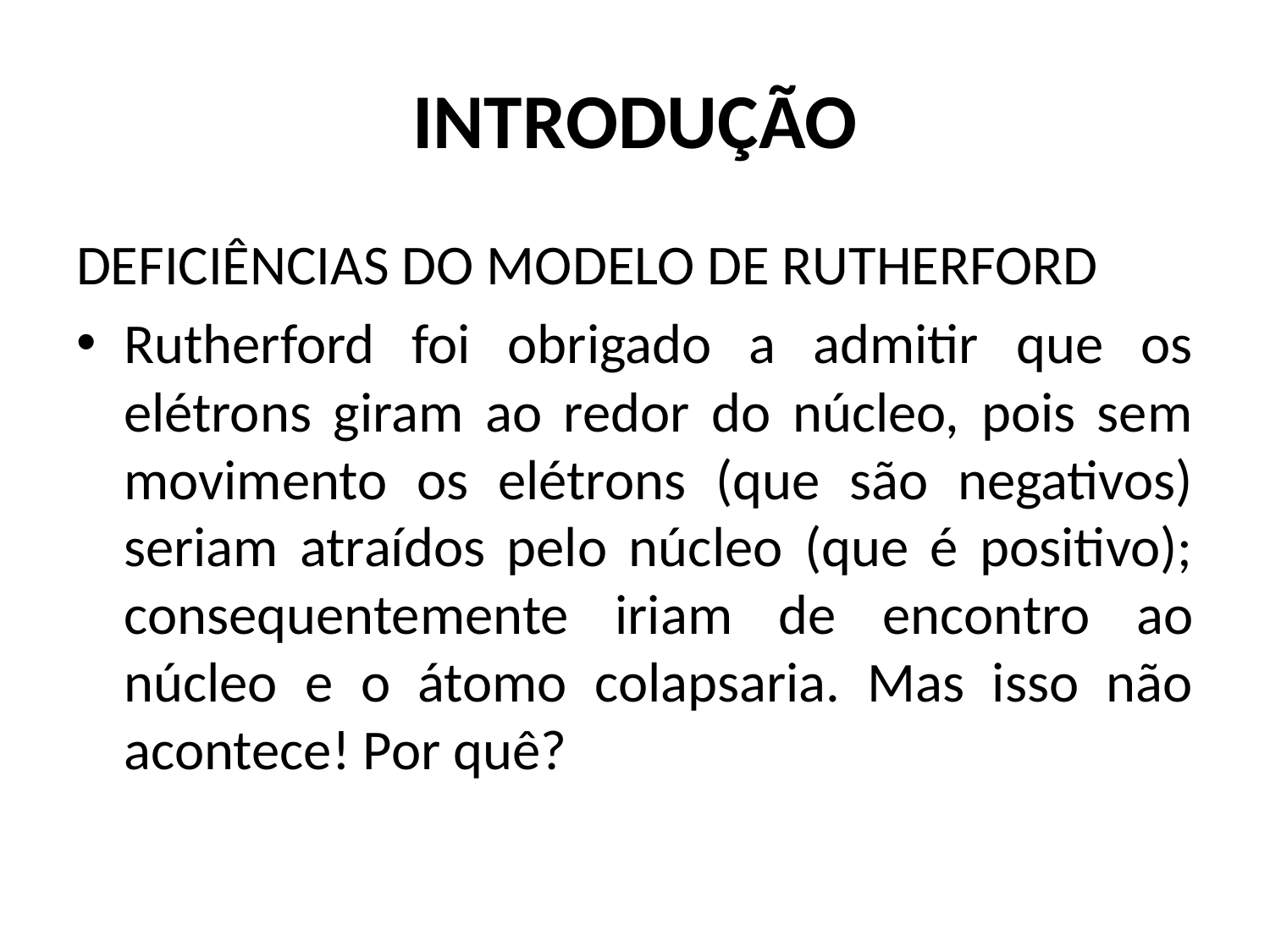

# INTRODUÇÃO
DEFICIÊNCIAS DO MODELO DE RUTHERFORD
Rutherford foi obrigado a admitir que os elétrons giram ao redor do núcleo, pois sem movimento os elétrons (que são negativos) seriam atraídos pelo núcleo (que é positivo); consequentemente iriam de encontro ao núcleo e o átomo colapsaria. Mas isso não acontece! Por quê?